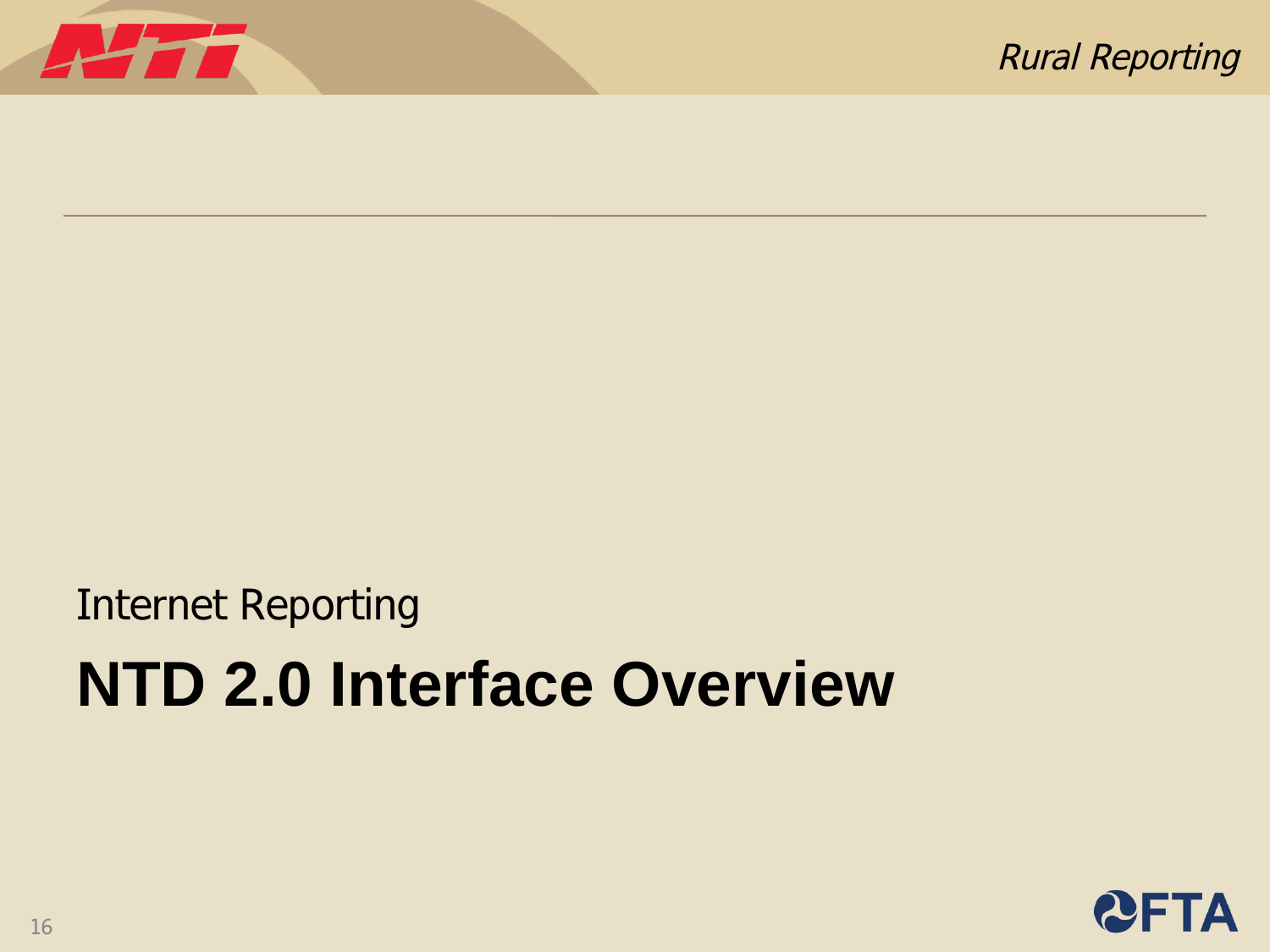

Internet Reporting

# NTD 2.0 Interface Overview
16